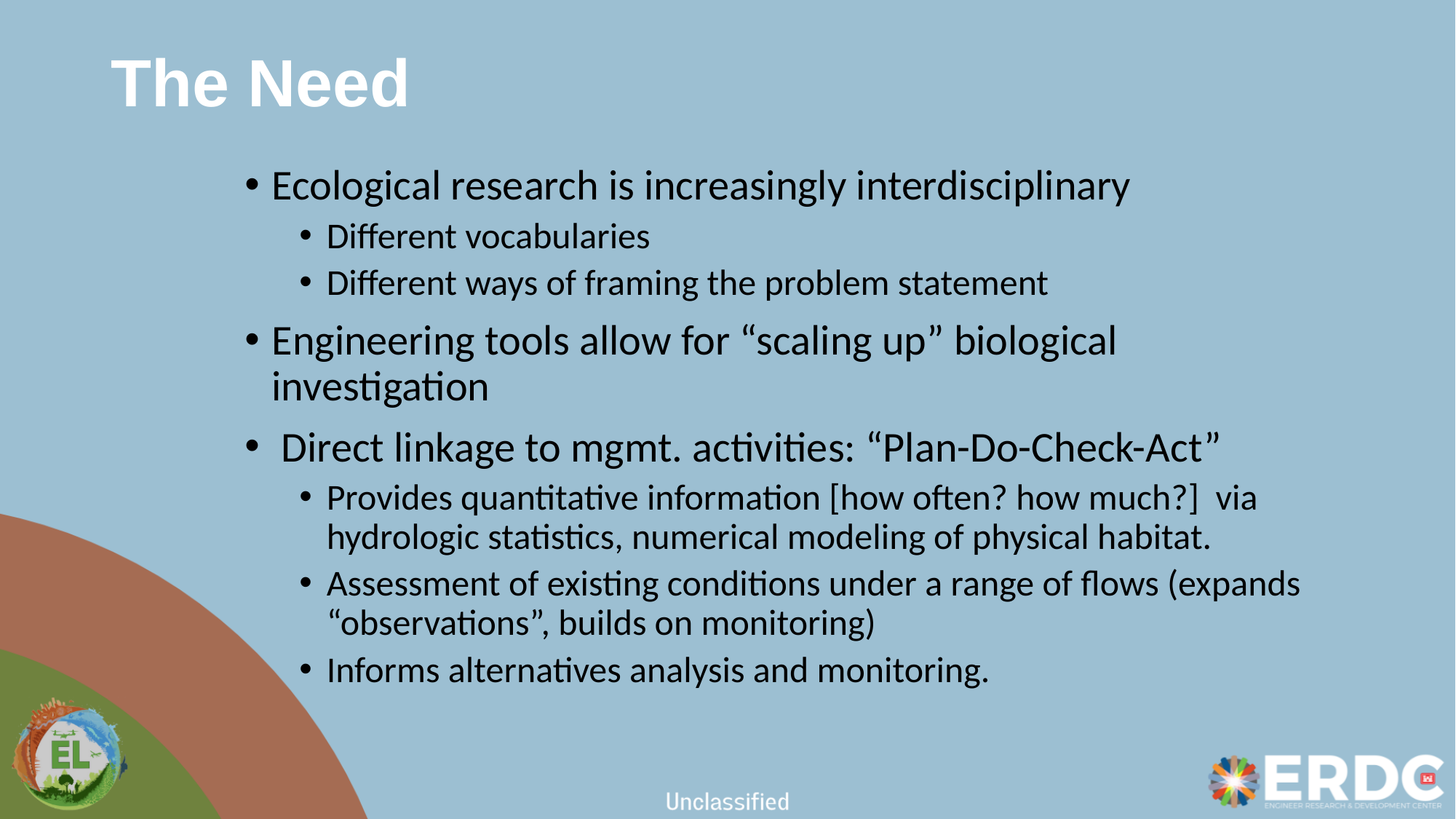

# The Need
Ecological research is increasingly interdisciplinary
Different vocabularies
Different ways of framing the problem statement
Engineering tools allow for “scaling up” biological investigation
 Direct linkage to mgmt. activities: “Plan-Do-Check-Act”
Provides quantitative information [how often? how much?]  via hydrologic statistics, numerical modeling of physical habitat.
Assessment of existing conditions under a range of flows (expands “observations”, builds on monitoring)
Informs alternatives analysis and monitoring.